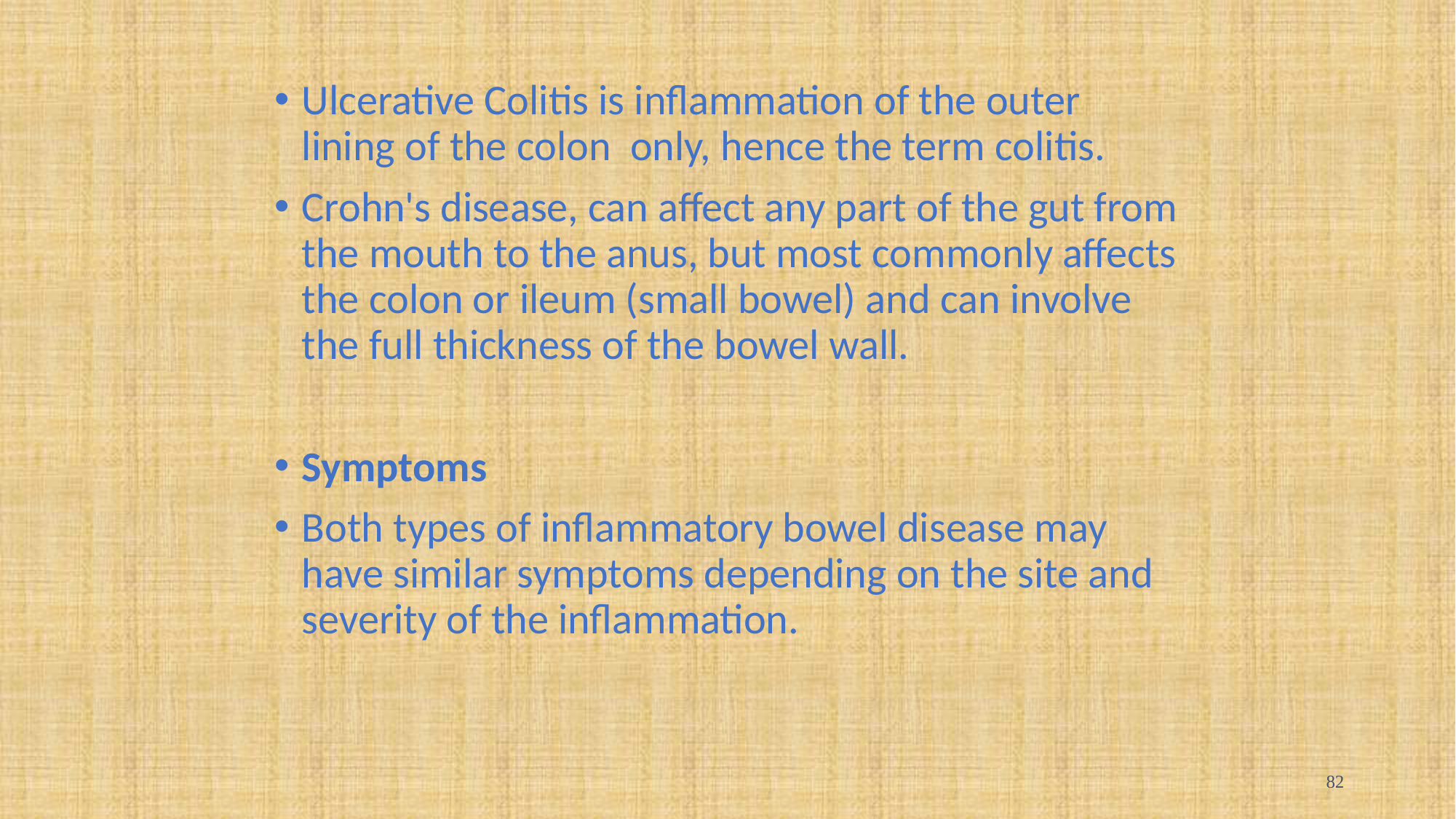

Ulcerative Colitis is inflammation of the outer lining of the colon  only, hence the term colitis.
Crohn's disease, can affect any part of the gut from the mouth to the anus, but most commonly affects the colon or ileum (small bowel) and can involve the full thickness of the bowel wall.

Symptoms
Both types of inflammatory bowel disease may have similar symptoms depending on the site and severity of the inflammation.
82